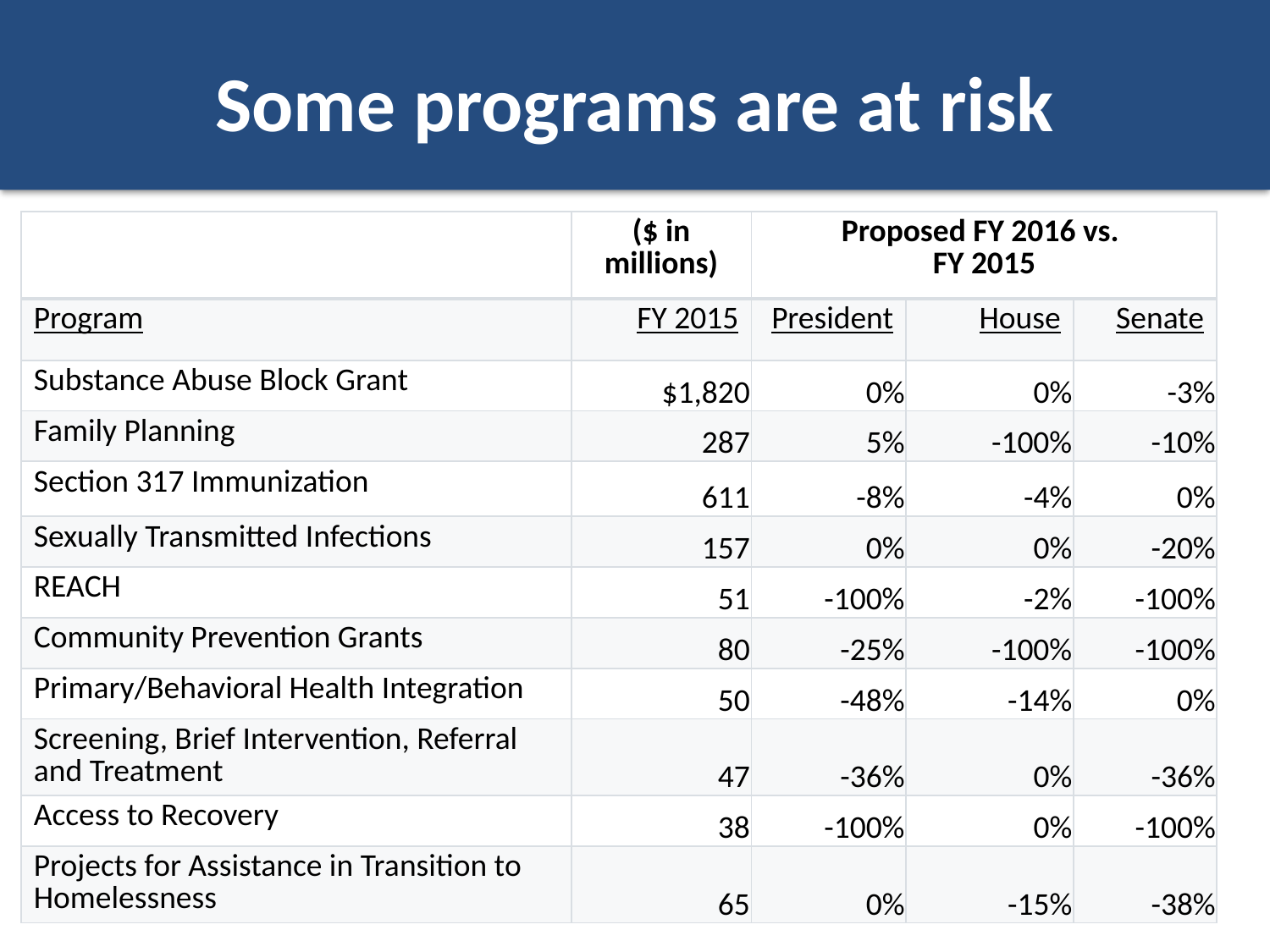

# Some programs are at risk
|  | ($ in millions) | Proposed FY 2016 vs. FY 2015 |  |  |
| --- | --- | --- | --- | --- |
| Program | FY 2015 | President | House | Senate |
| Substance Abuse Block Grant | $1,820 | 0% | 0% | -3% |
| Family Planning | 287 | 5% | -100% | -10% |
| Section 317 Immunization | 611 | -8% | -4% | 0% |
| Sexually Transmitted Infections | 157 | 0% | 0% | -20% |
| REACH | 51 | -100% | -2% | -100% |
| Community Prevention Grants | 80 | -25% | -100% | -100% |
| Primary/Behavioral Health Integration | 50 | -48% | -14% | 0% |
| Screening, Brief Intervention, Referral and Treatment | 47 | -36% | 0% | -36% |
| Access to Recovery | 38 | -100% | 0% | -100% |
| Projects for Assistance in Transition to Homelessness | 65 | 0% | -15% | -38% |